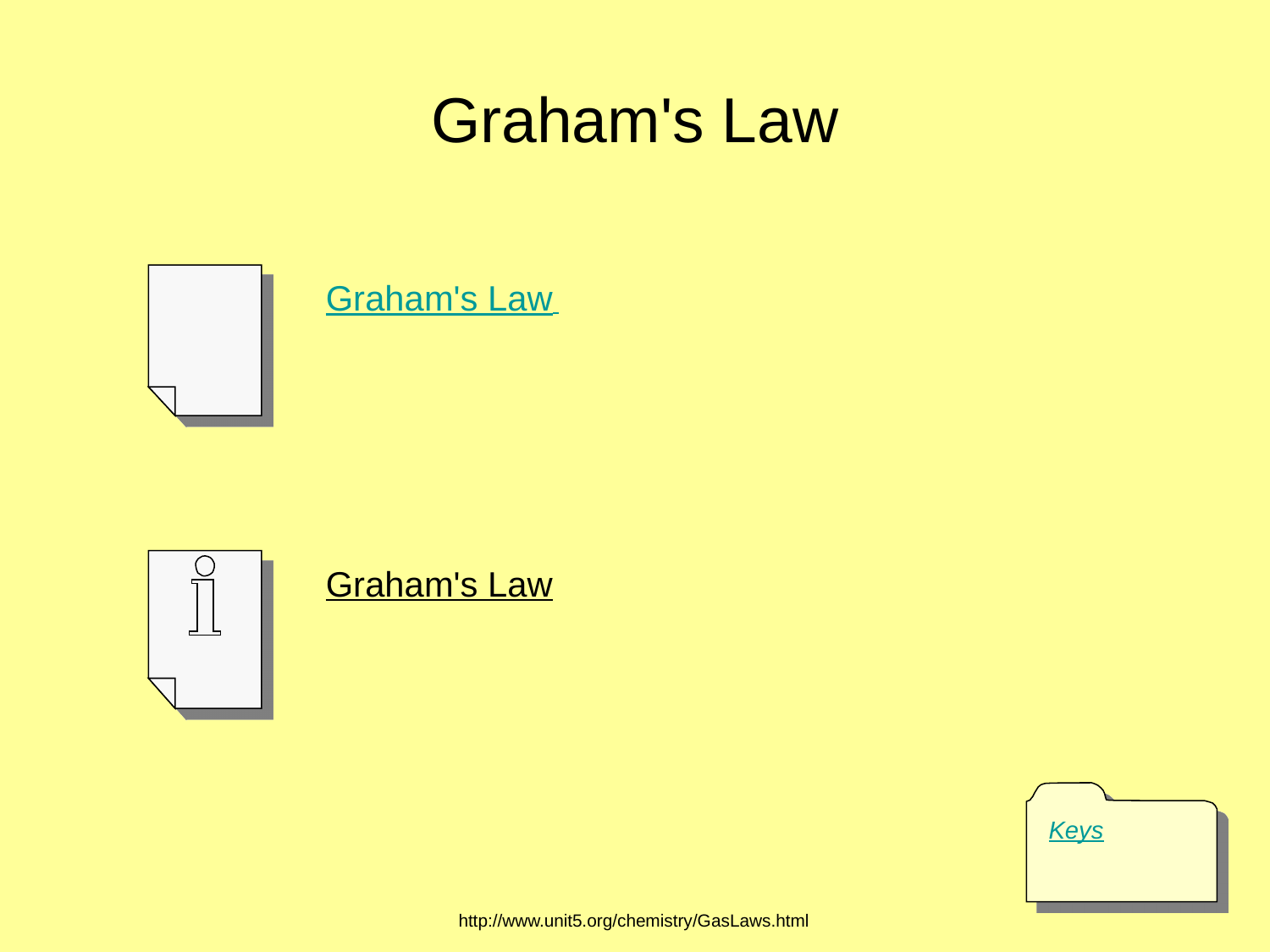

# Graham's Law

        Graham's Law

        Graham's Law
Keys

http://www.unit5.org/chemistry/GasLaws.html